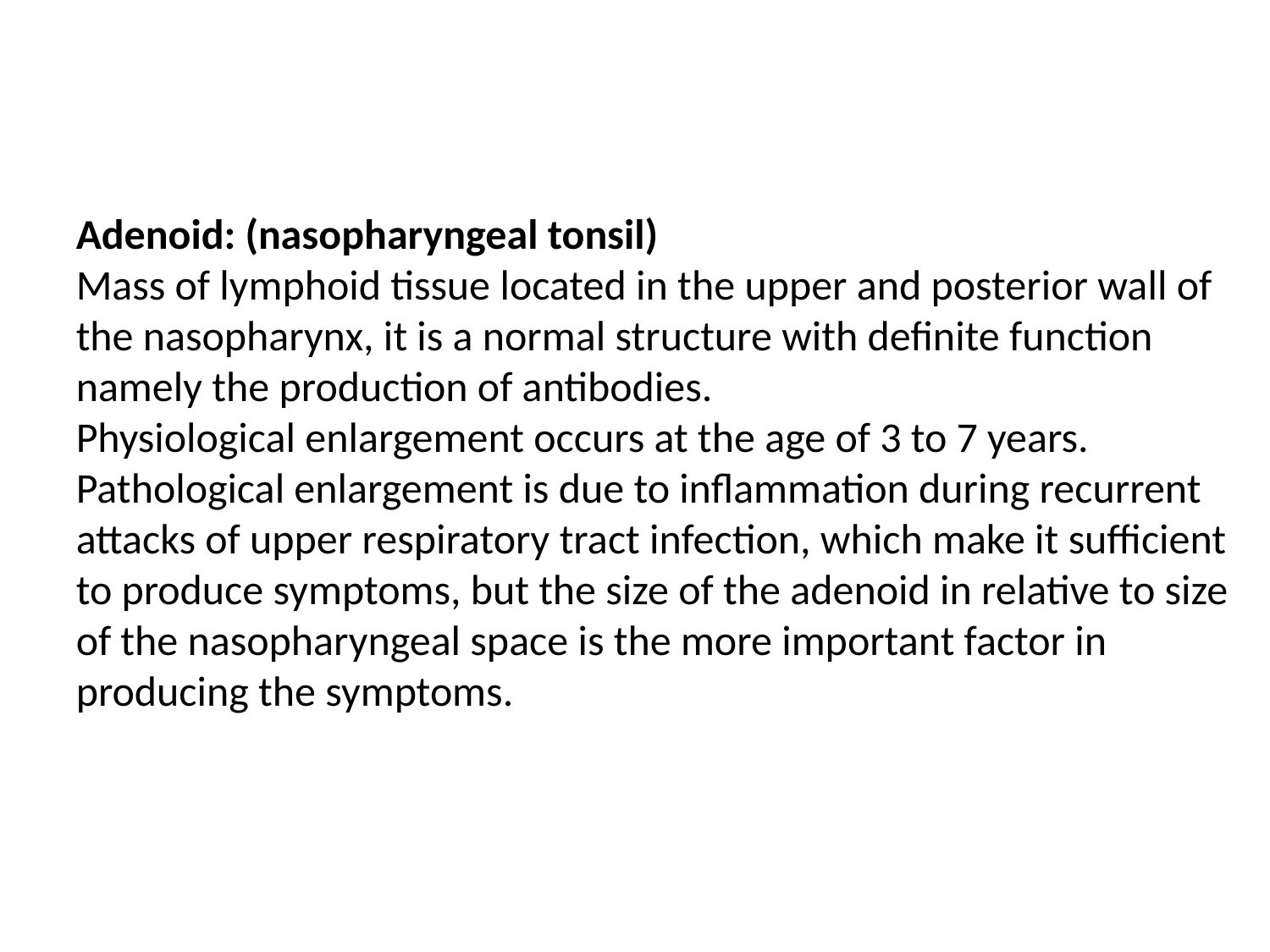

Adenoid: (nasopharyngeal tonsil)
Mass of lymphoid tissue located in the upper and posterior wall of the nasopharynx, it is a normal structure with definite function namely the production of antibodies.
Physiological enlargement occurs at the age of 3 to 7 years. Pathological enlargement is due to inflammation during recurrent attacks of upper respiratory tract infection, which make it sufficient to produce symptoms, but the size of the adenoid in relative to size of the nasopharyngeal space is the more important factor in producing the symptoms.